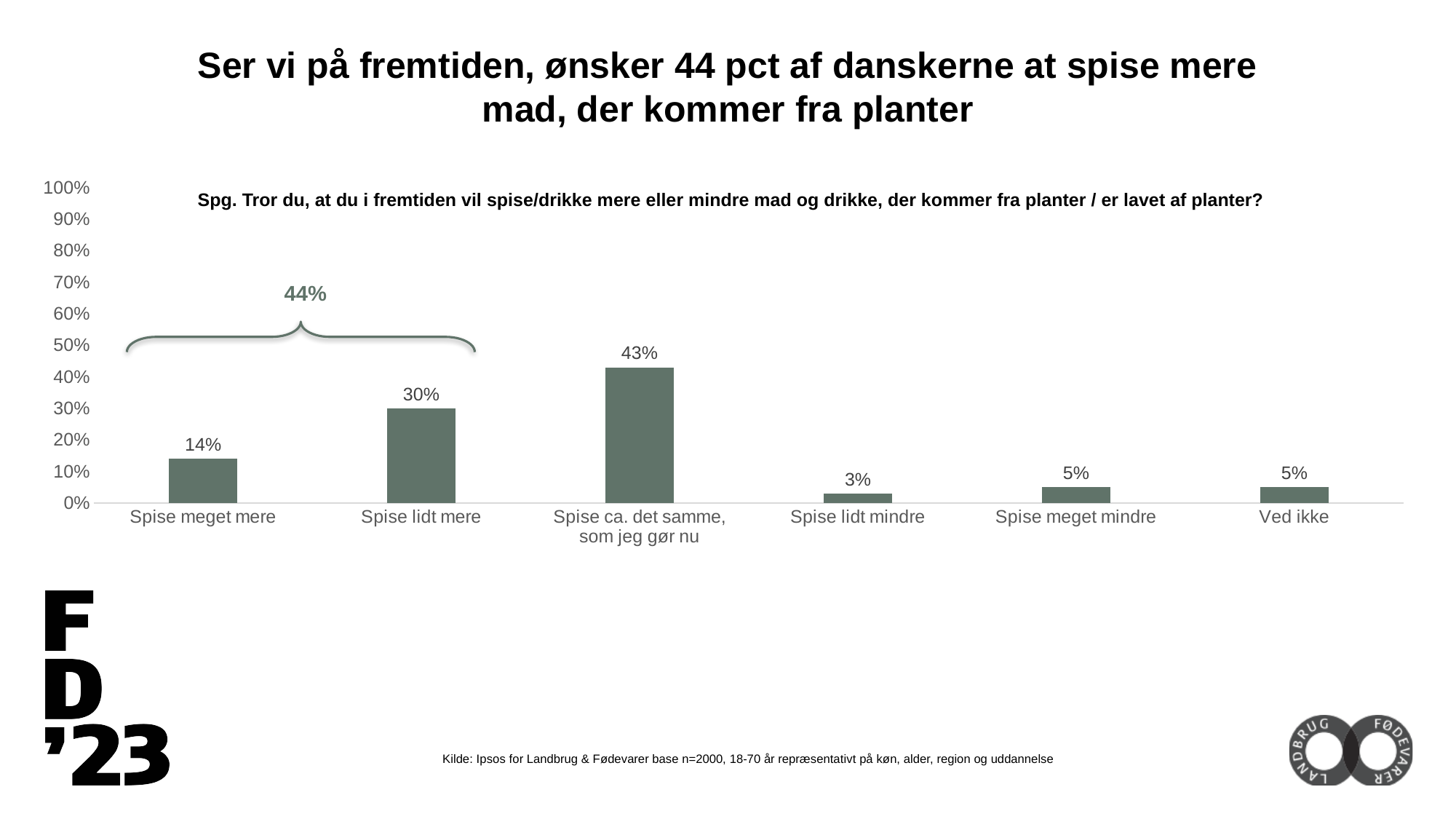

Ser vi på fremtiden, ønsker 44 pct af danskerne at spise mere mad, der kommer fra planter

### Chart

| Category | Serie 1 |
|---|---|
| Spise meget mere | 0.14 |
| Spise lidt mere | 0.3 |
| Spise ca. det samme, som jeg gør nu | 0.43 |
| Spise lidt mindre | 0.03 |
| Spise meget mindre | 0.05 |
| Ved ikke | 0.05 |
Spg. Tror du, at du i fremtiden vil spise/drikke mere eller mindre mad og drikke, der kommer fra planter / er lavet af planter?
44%
Kilde: Ipsos for Landbrug & Fødevarer base n=2000, 18-70 år repræsentativt på køn, alder, region og uddannelse